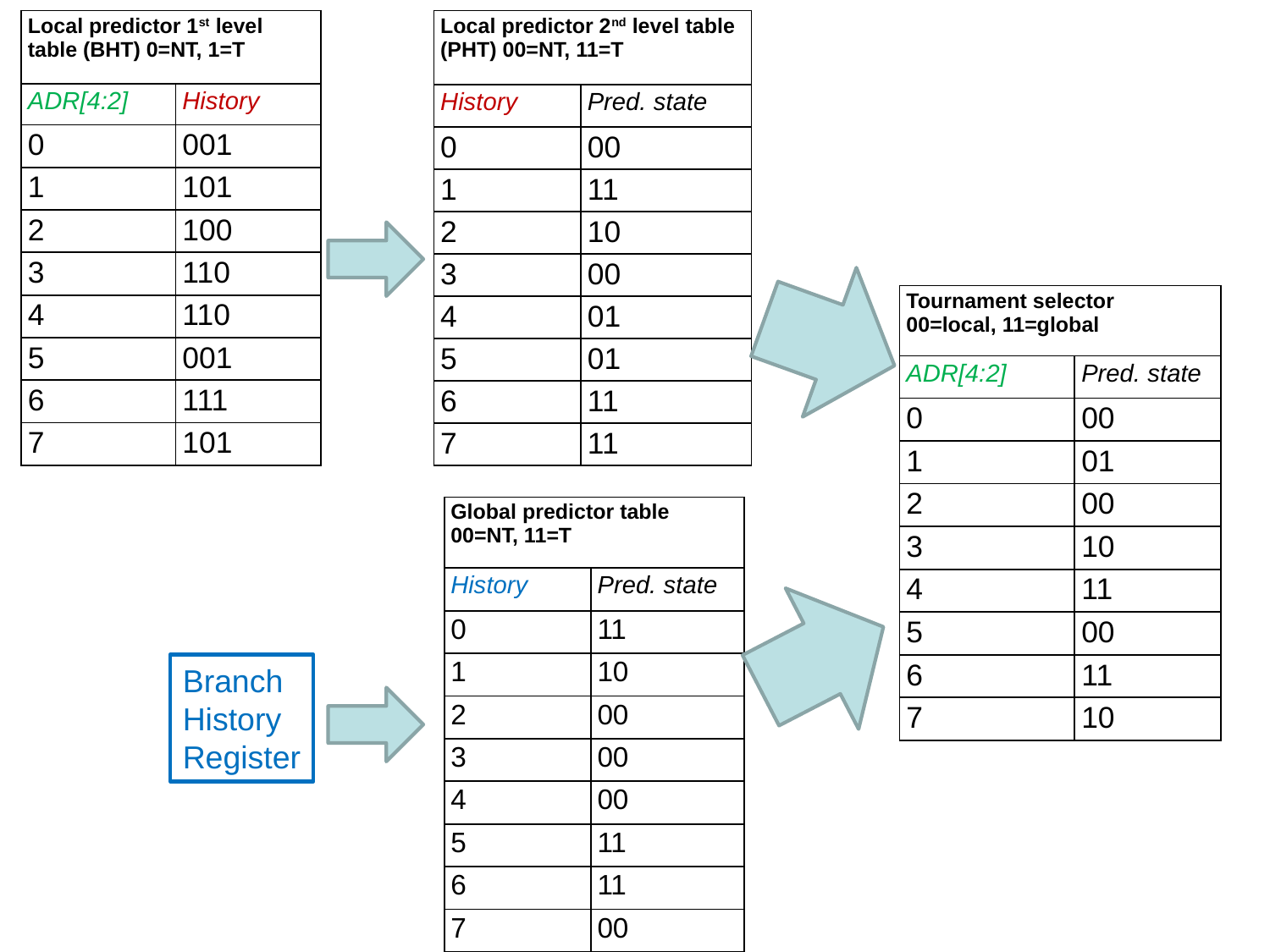

| Local predictor 1st level table (BHT) 0=NT, 1=T |  |
| --- | --- |
| ADR[4:2] | History |
| 0 | 001 |
| 1 | 101 |
| 2 | 100 |
| 3 | 110 |
| 4 | 110 |
| 5 | 001 |
| 6 | 111 |
| 7 | 101 |
| Local predictor 2nd level table (PHT) 00=NT, 11=T |  |
| --- | --- |
| History | Pred. state |
| 0 | 00 |
| 1 | 11 |
| 2 | 10 |
| 3 | 00 |
| 4 | 01 |
| 5 | 01 |
| 6 | 11 |
| 7 | 11 |

| Tournament selector 00=local, 11=global |  |
| --- | --- |
| ADR[4:2] | Pred. state |
| 0 | 00 |
| 1 | 01 |
| 2 | 00 |
| 3 | 10 |
| 4 | 11 |
| 5 | 00 |
| 6 | 11 |
| 7 | 10 |
| Global predictor table 00=NT, 11=T |  |
| --- | --- |
| History | Pred. state |
| 0 | 11 |
| 1 | 10 |
| 2 | 00 |
| 3 | 00 |
| 4 | 00 |
| 5 | 11 |
| 6 | 11 |
| 7 | 00 |

Branch
History
Register